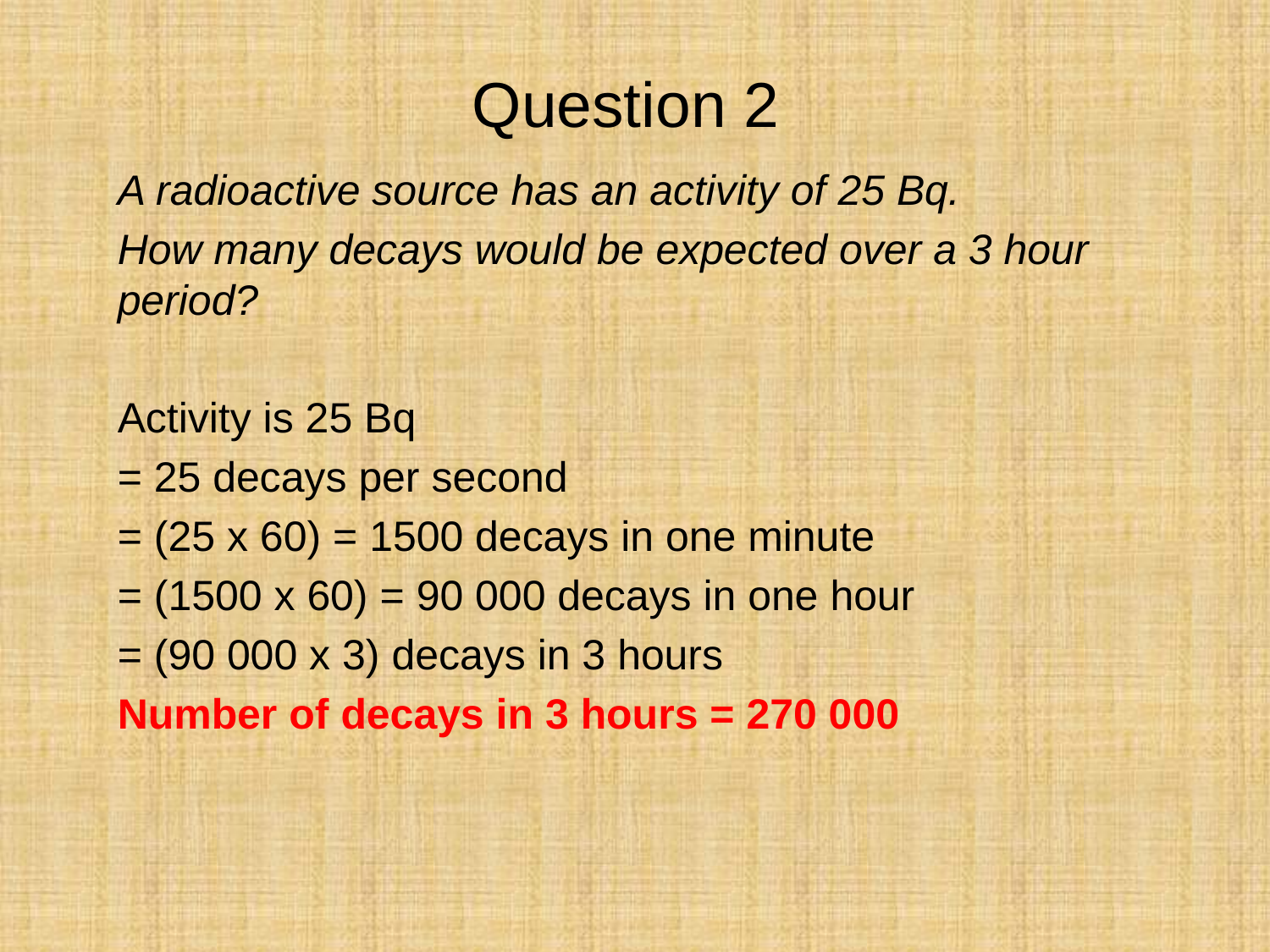

Question 2
A radioactive source has an activity of 25 Bq.
How many decays would be expected over a 3 hour period?

Activity is 25 Bq
= 25 decays per second
= (25 x 60) = 1500 decays in one minute
= (1500 x 60) = 90 000 decays in one hour
= (90 000 x 3) decays in 3 hours
Number of decays in 3 hours = 270 000